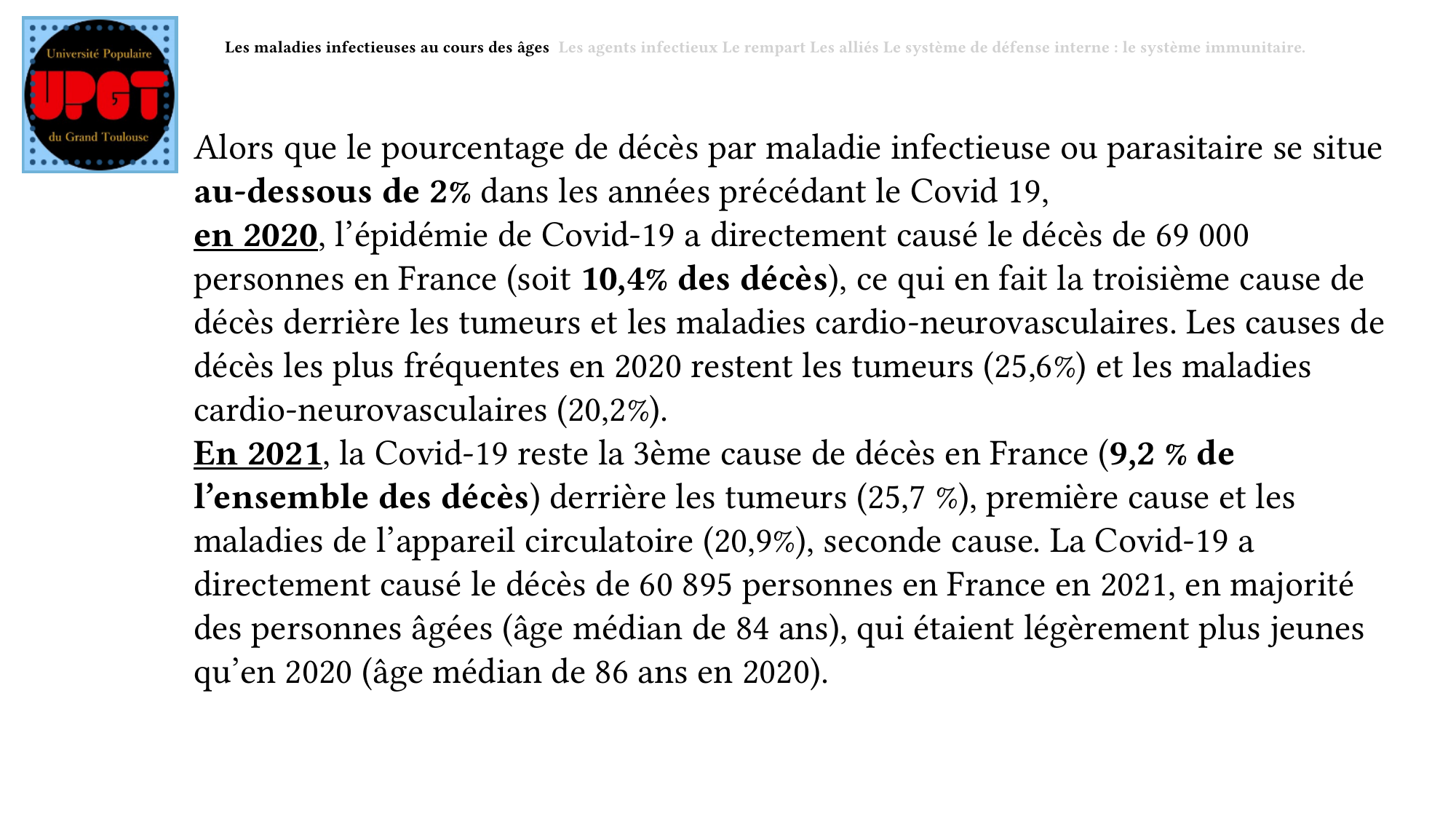

Les maladies infectieuses au cours des âges  Les agents infectieux Le rempart Les alliés Le système de défense interne : le système immunitaire.
Alors que le pourcentage de décès par maladie infectieuse ou parasitaire se situe au-dessous de 2% dans les années précédant le Covid 19,
en 2020, l’épidémie de Covid-19 a directement causé le décès de 69 000 personnes en France (soit 10,4% des décès), ce qui en fait la troisième cause de décès derrière les tumeurs et les maladies cardio-neurovasculaires. Les causes de décès les plus fréquentes en 2020 restent les tumeurs (25,6%) et les maladies cardio-neurovasculaires (20,2%).
En 2021, la Covid-19 reste la 3ème cause de décès en France (9,2 % de l’ensemble des décès) derrière les tumeurs (25,7 %), première cause et les maladies de l’appareil circulatoire (20,9%), seconde cause. La Covid-19 a directement causé le décès de 60 895 personnes en France en 2021, en majorité des personnes âgées (âge médian de 84 ans), qui étaient légèrement plus jeunes qu’en 2020 (âge médian de 86 ans en 2020).